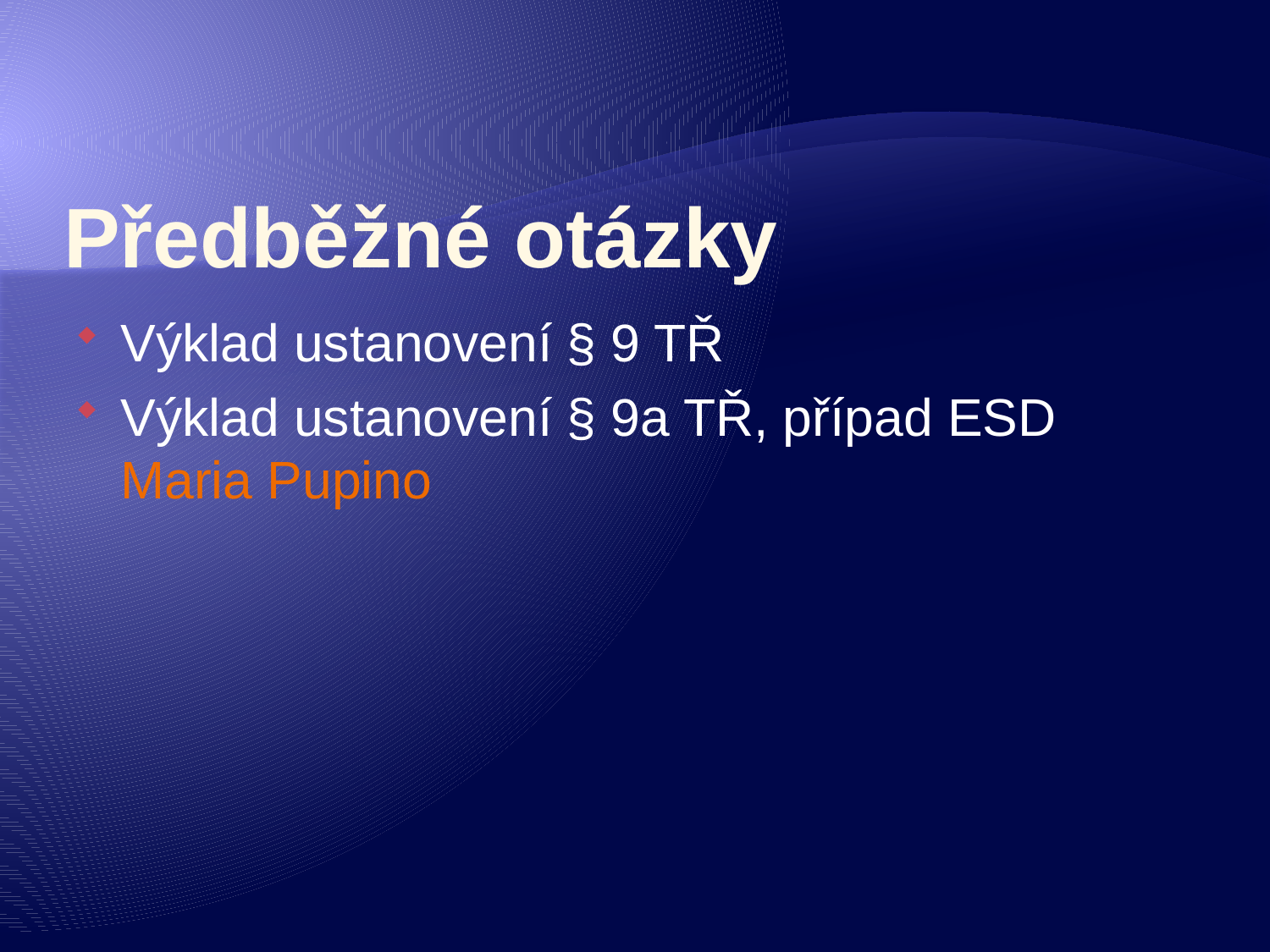

# Předběžné otázky
Výklad ustanovení § 9 TŘ
Výklad ustanovení § 9a TŘ, případ ESD Maria Pupino